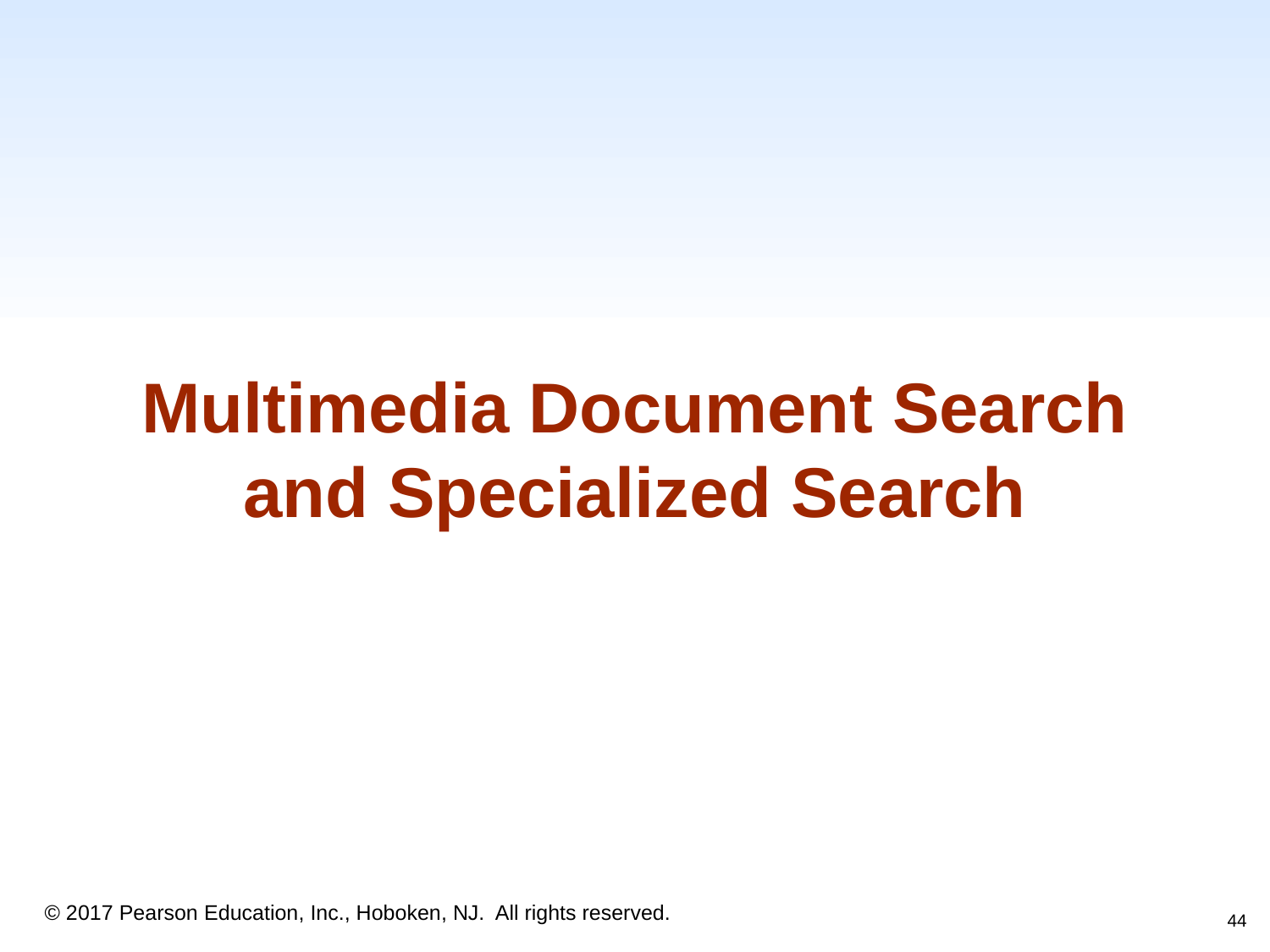

# Multimedia Document Search and Specialized Search
44